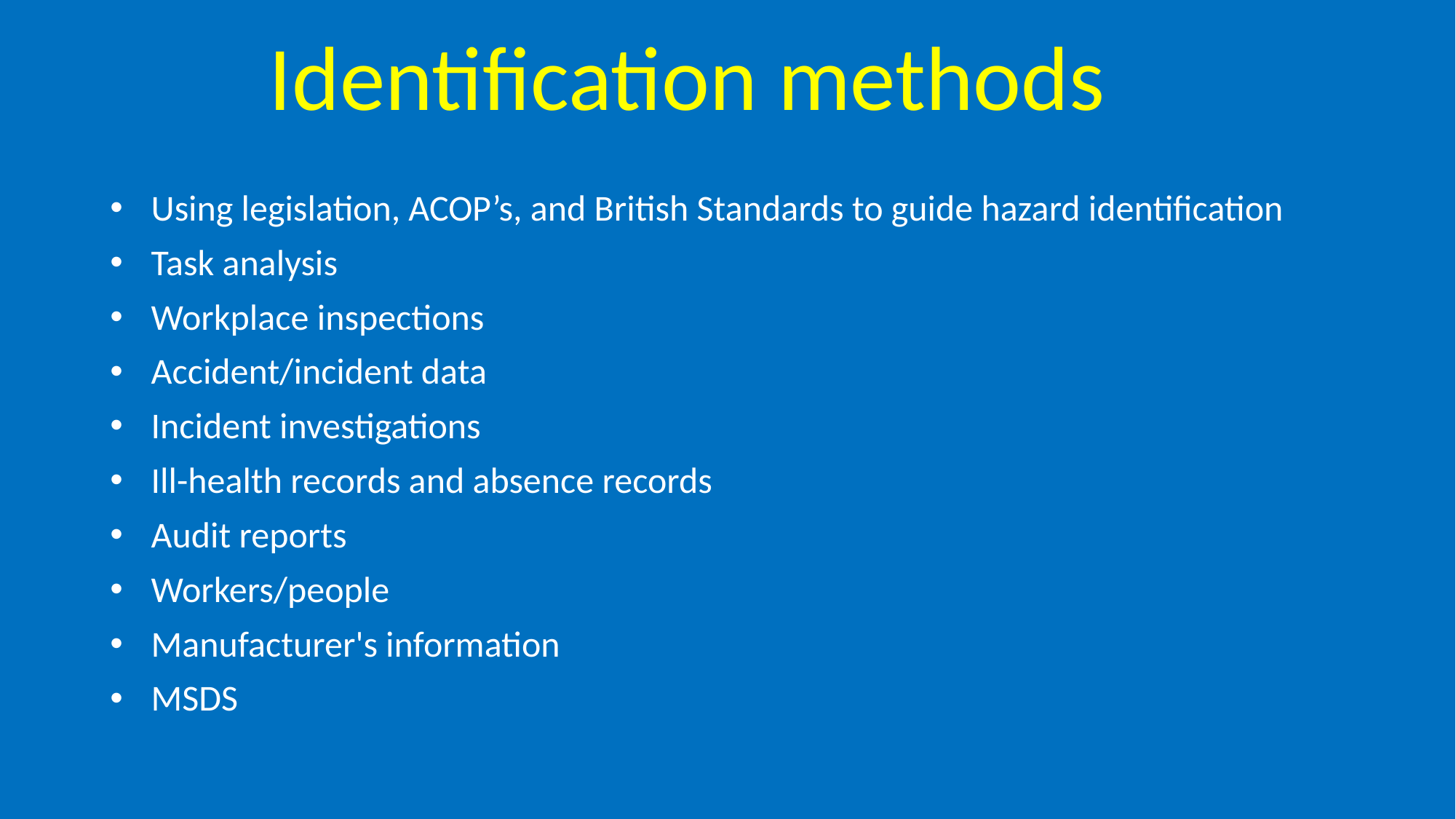

# Identification methods

Using legislation, ACOP’s, and British Standards to guide hazard identification
Task analysis
Workplace inspections
Accident/incident data
Incident investigations
Ill-health records and absence records
Audit reports
Workers/people
Manufacturer's information
MSDS